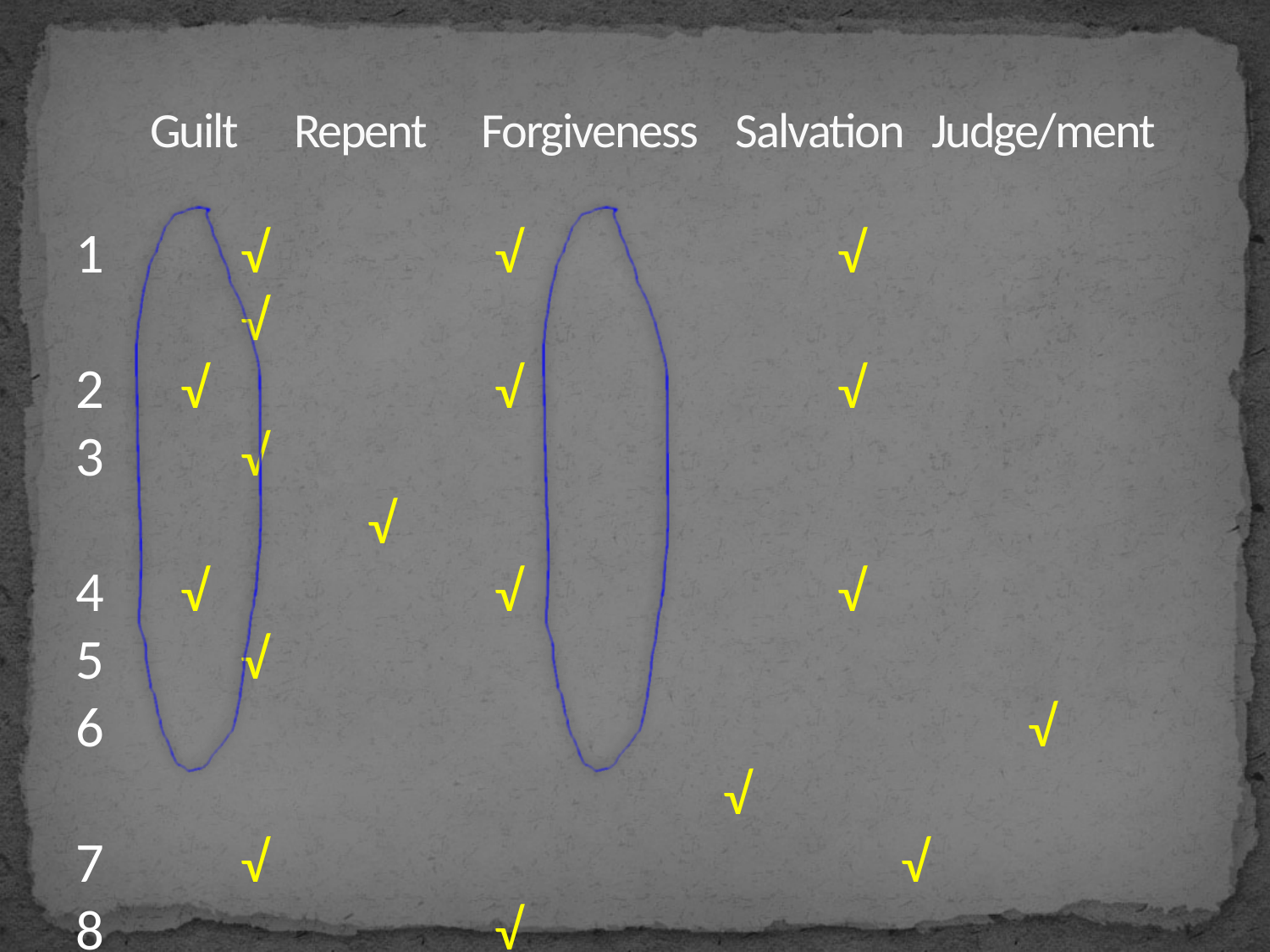

# Guilt      Repent	Forgiveness	Salvation   Judge/ment

1	   √		   √			√			   √
2      √		   √			√
3	   √		   				  			   √
4      √		   √			√
5	   √
6							     √					           √
7	   √					     √
8      			   √									      √